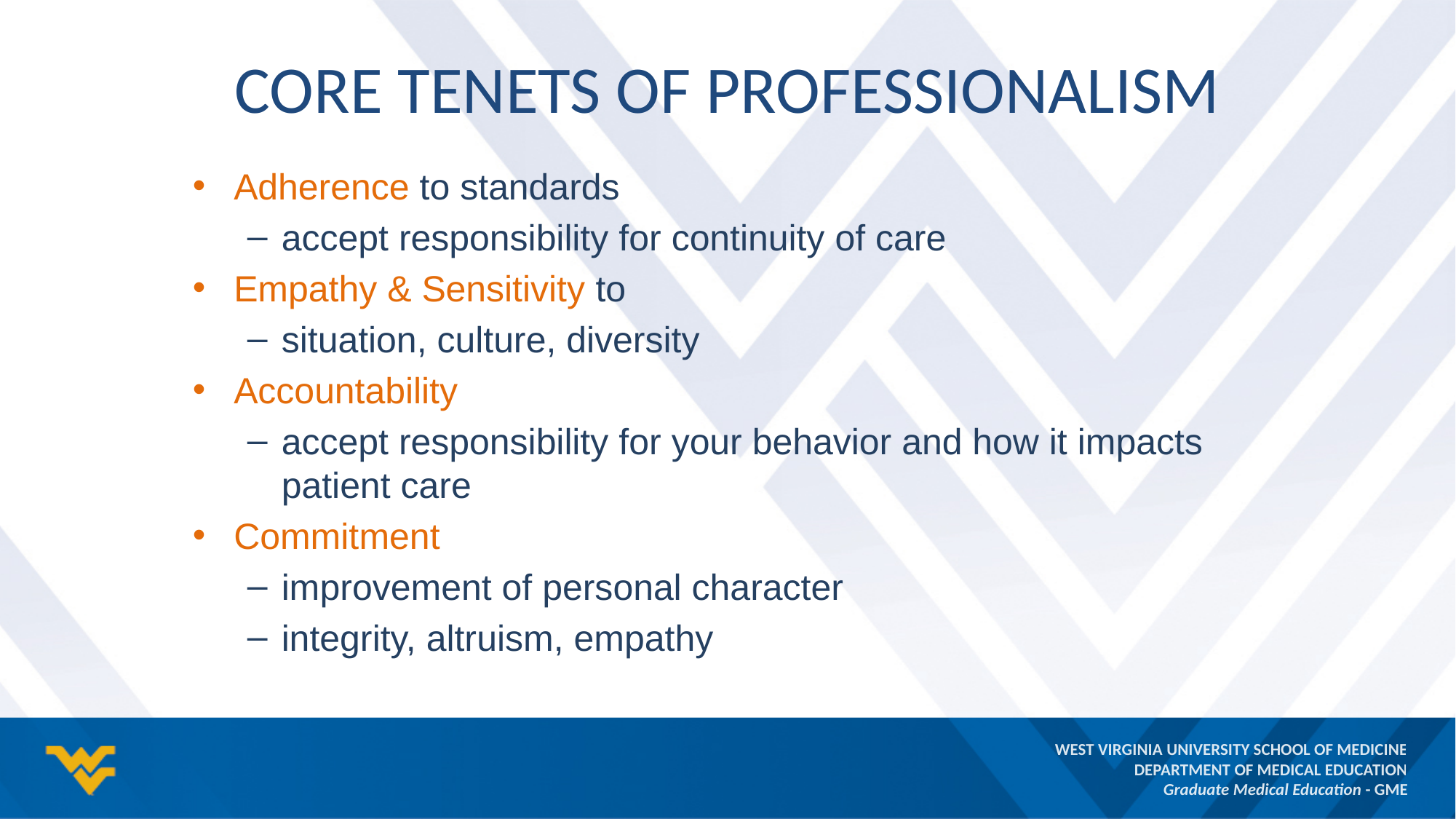

# Core Tenets of Professionalism
Adherence to standards
accept responsibility for continuity of care
Empathy & Sensitivity to
situation, culture, diversity
Accountability
accept responsibility for your behavior and how it impacts patient care
Commitment
improvement of personal character
integrity, altruism, empathy